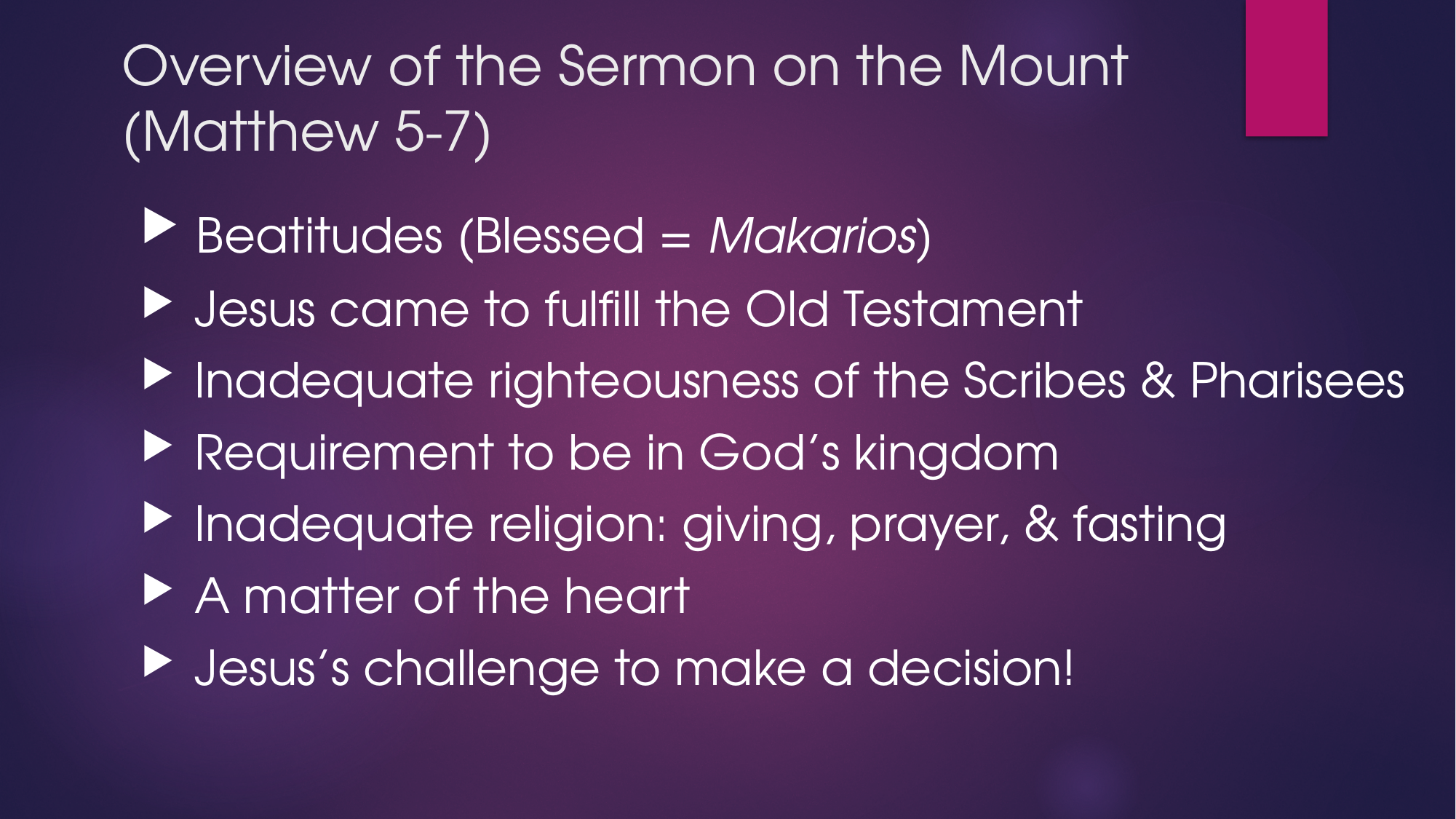

# Overview of the Sermon on the Mount (Matthew 5-7)
 Beatitudes (Blessed = Makarios)
 Jesus came to fulfill the Old Testament
 Inadequate righteousness of the Scribes & Pharisees
 Requirement to be in God’s kingdom
 Inadequate religion: giving, prayer, & fasting
 A matter of the heart
 Jesus’s challenge to make a decision!